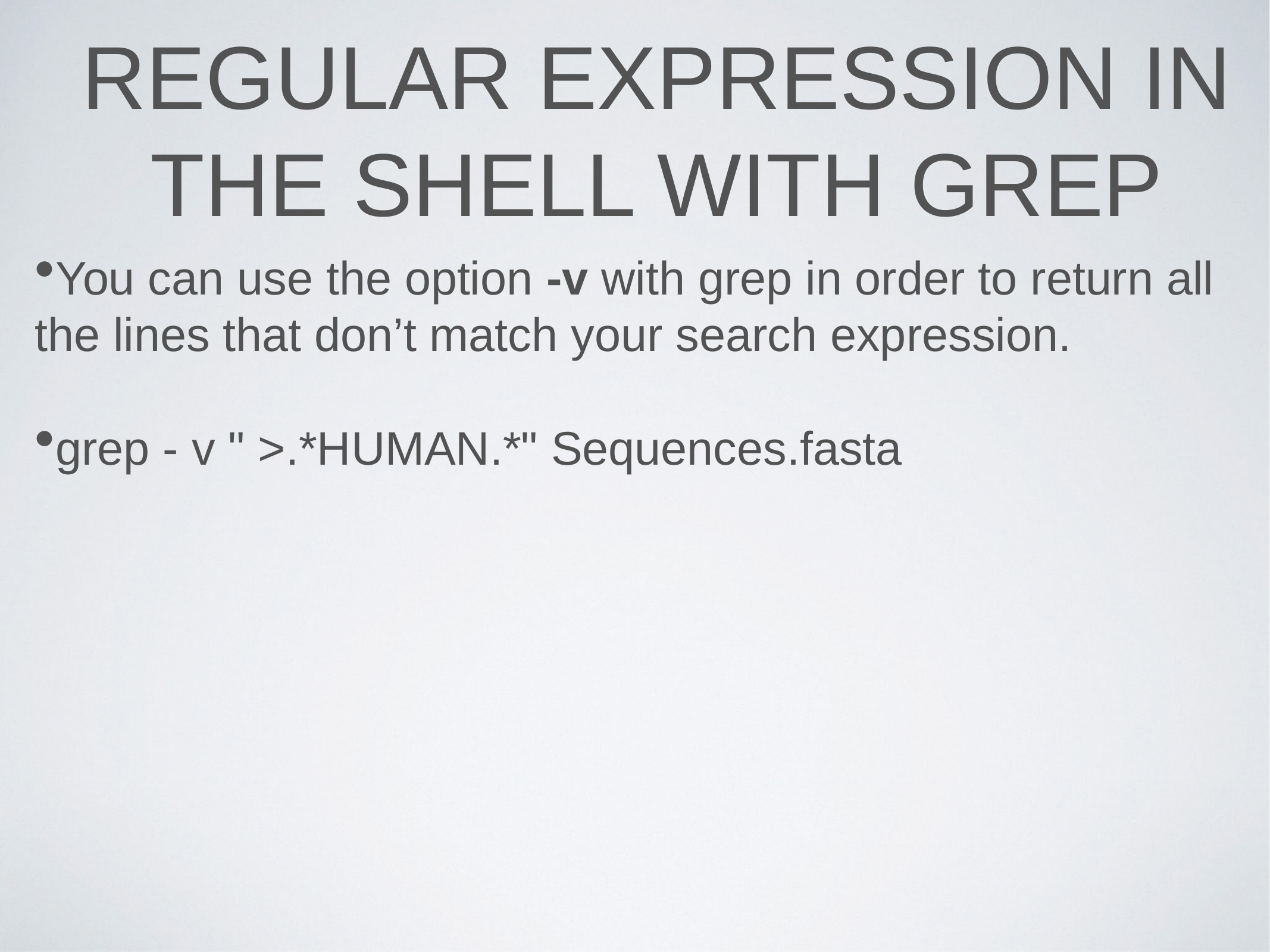

# REgular expression in the shell with grep
You can use the option -v with grep in order to return all the lines that don’t match your search expression.

grep - v " >.*HUMAN.*" Sequences.fasta